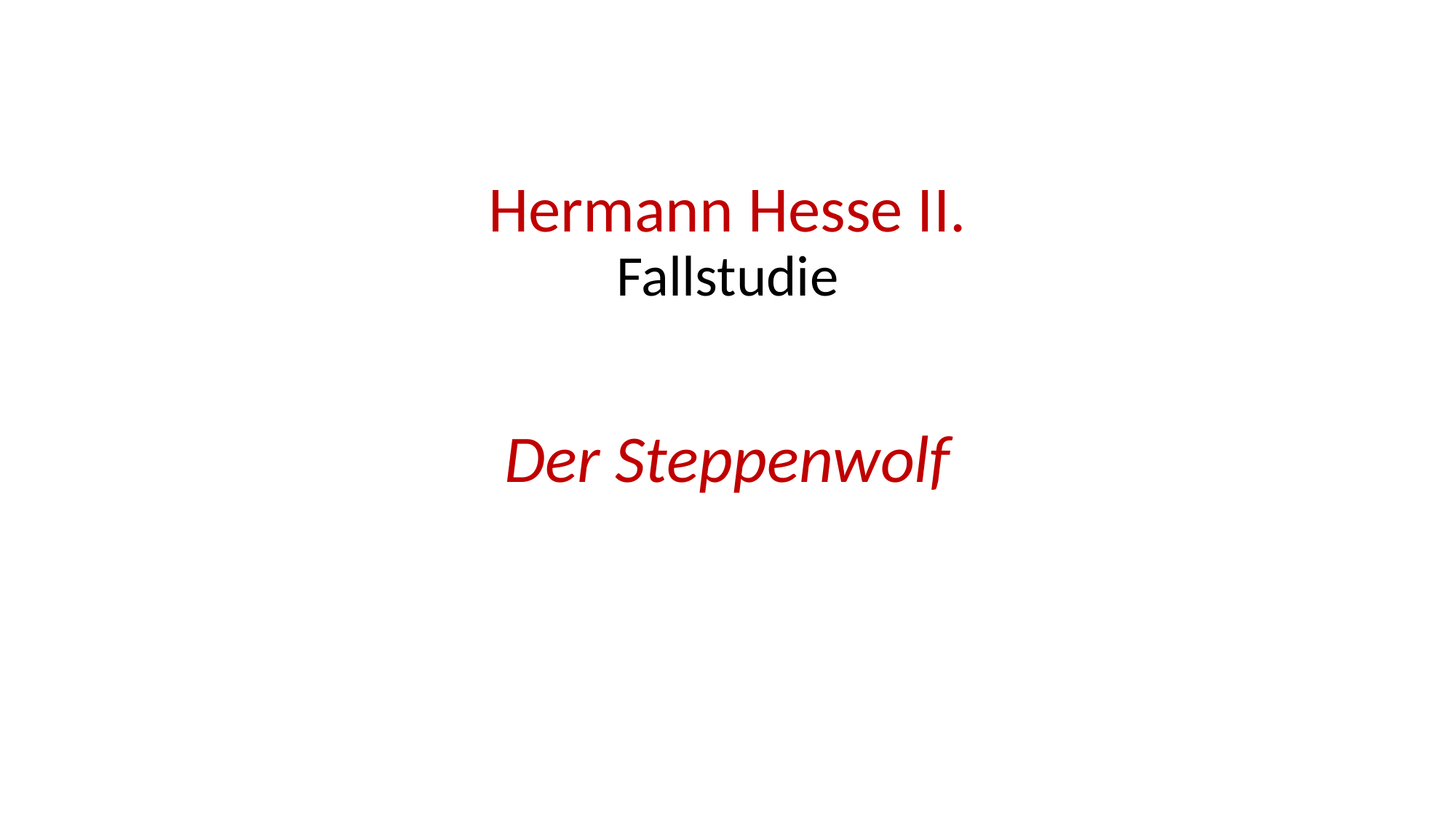

# Hermann Hesse II. Fallstudie
Der Steppenwolf